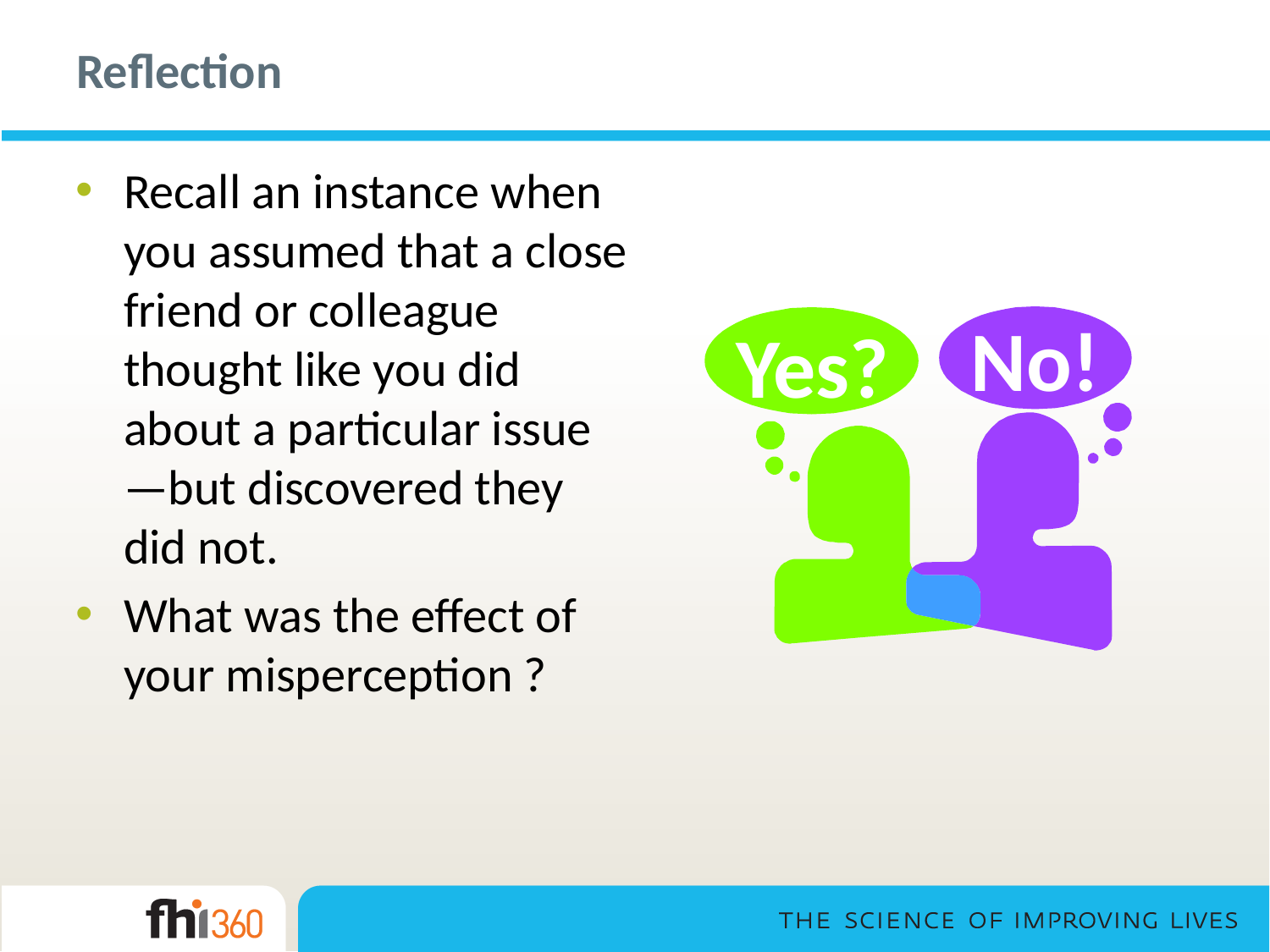

# Reflection
Recall an instance when you assumed that a close friend or colleague thought like you did about a particular issue—but discovered they did not.
What was the effect of your misperception ?

 No!
 Yes?